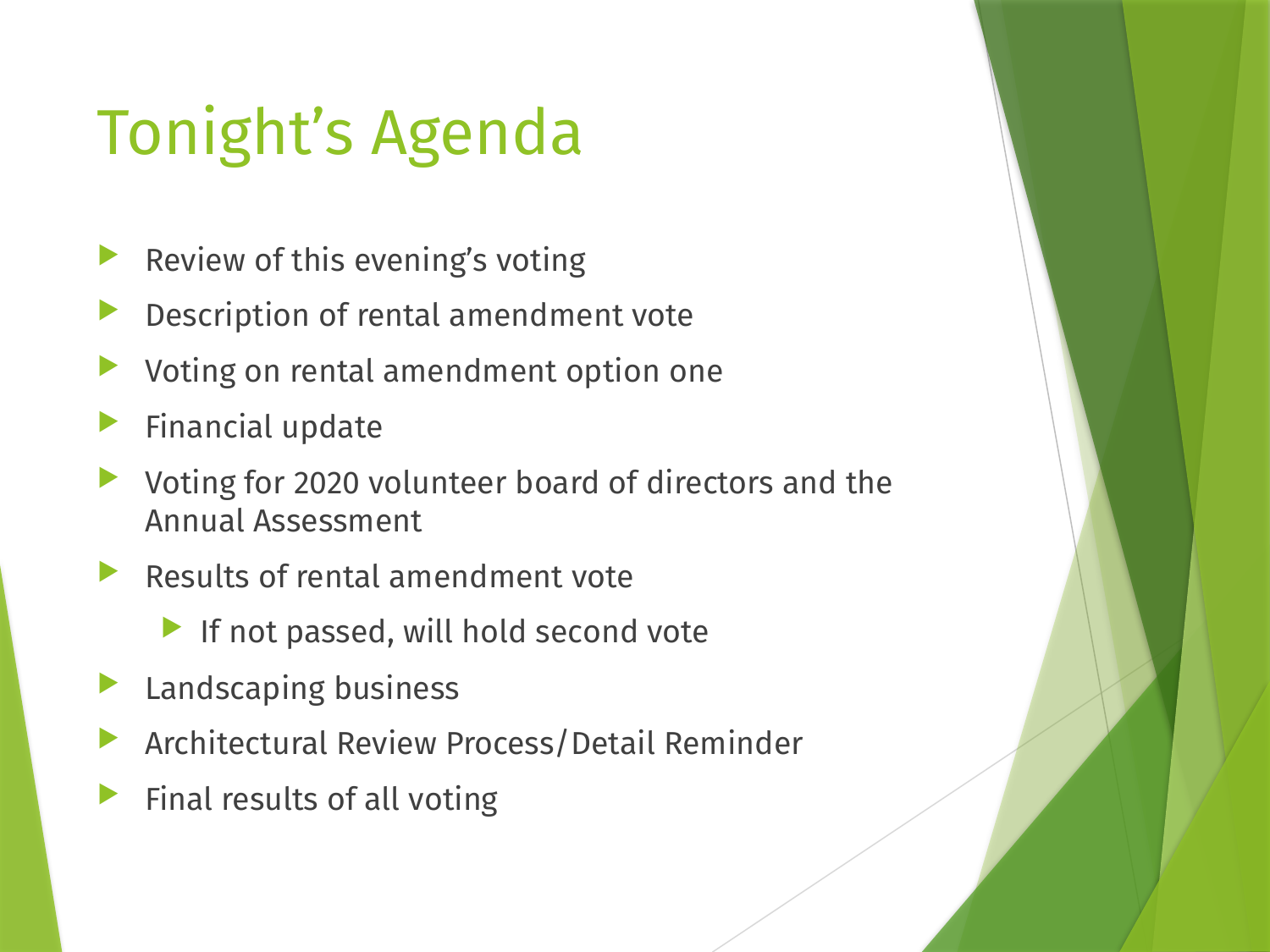

# Tonight’s Agenda
Review of this evening’s voting
Description of rental amendment vote
Voting on rental amendment option one
Financial update
Voting for 2020 volunteer board of directors and the Annual Assessment
Results of rental amendment vote
If not passed, will hold second vote
Landscaping business
Architectural Review Process/Detail Reminder
Final results of all voting